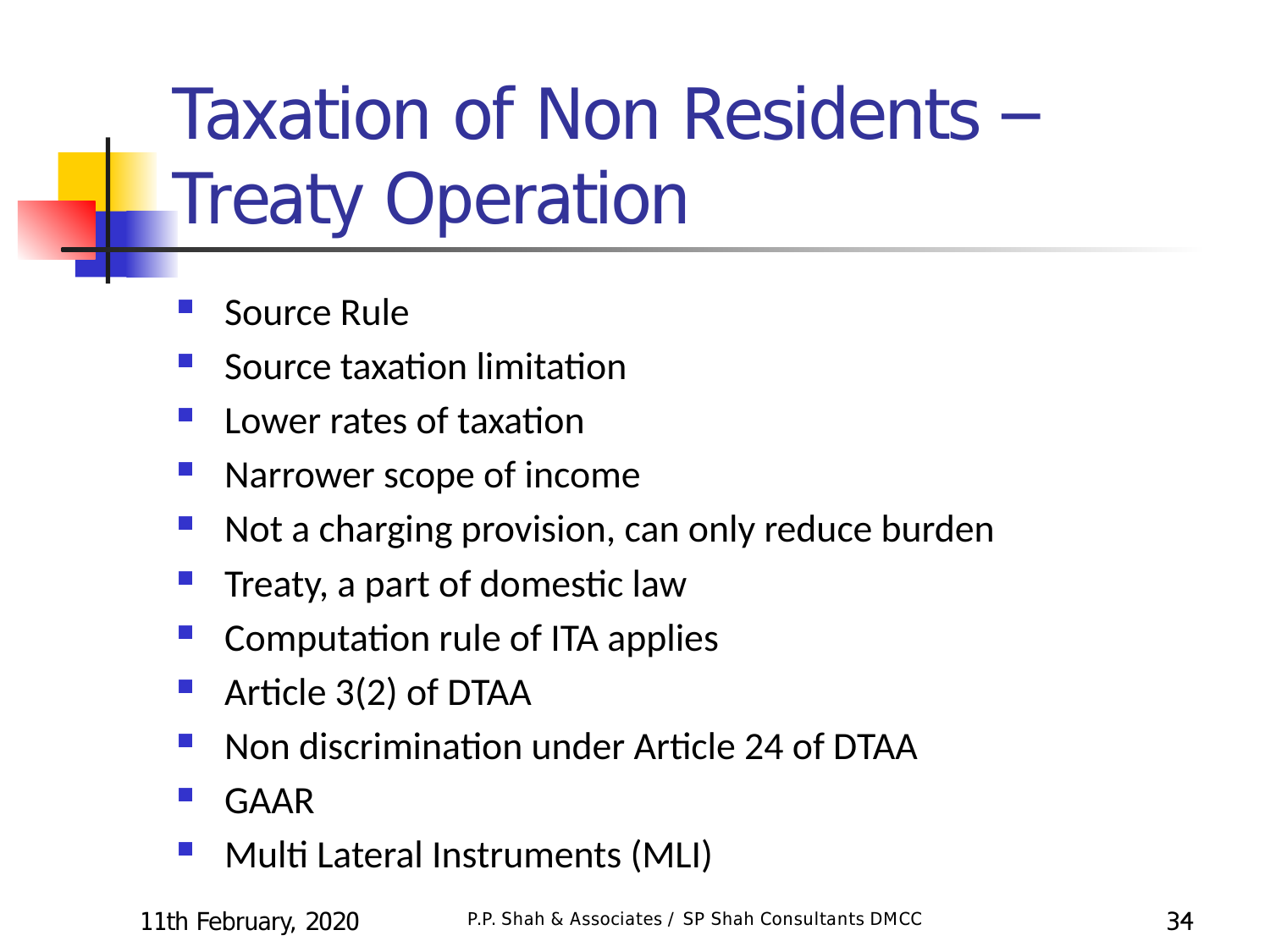

# Taxation of Non Residents – Treaty Operation
Source Rule
Source taxation limitation
Lower rates of taxation
Narrower scope of income
Not a charging provision, can only reduce burden
Treaty, a part of domestic law
Computation rule of ITA applies
Article 3(2) of DTAA
Non discrimination under Article 24 of DTAA
GAAR
Multi Lateral Instruments (MLI)
11th February, 2020
34
P.P. Shah & Associates / SP Shah Consultants DMCC